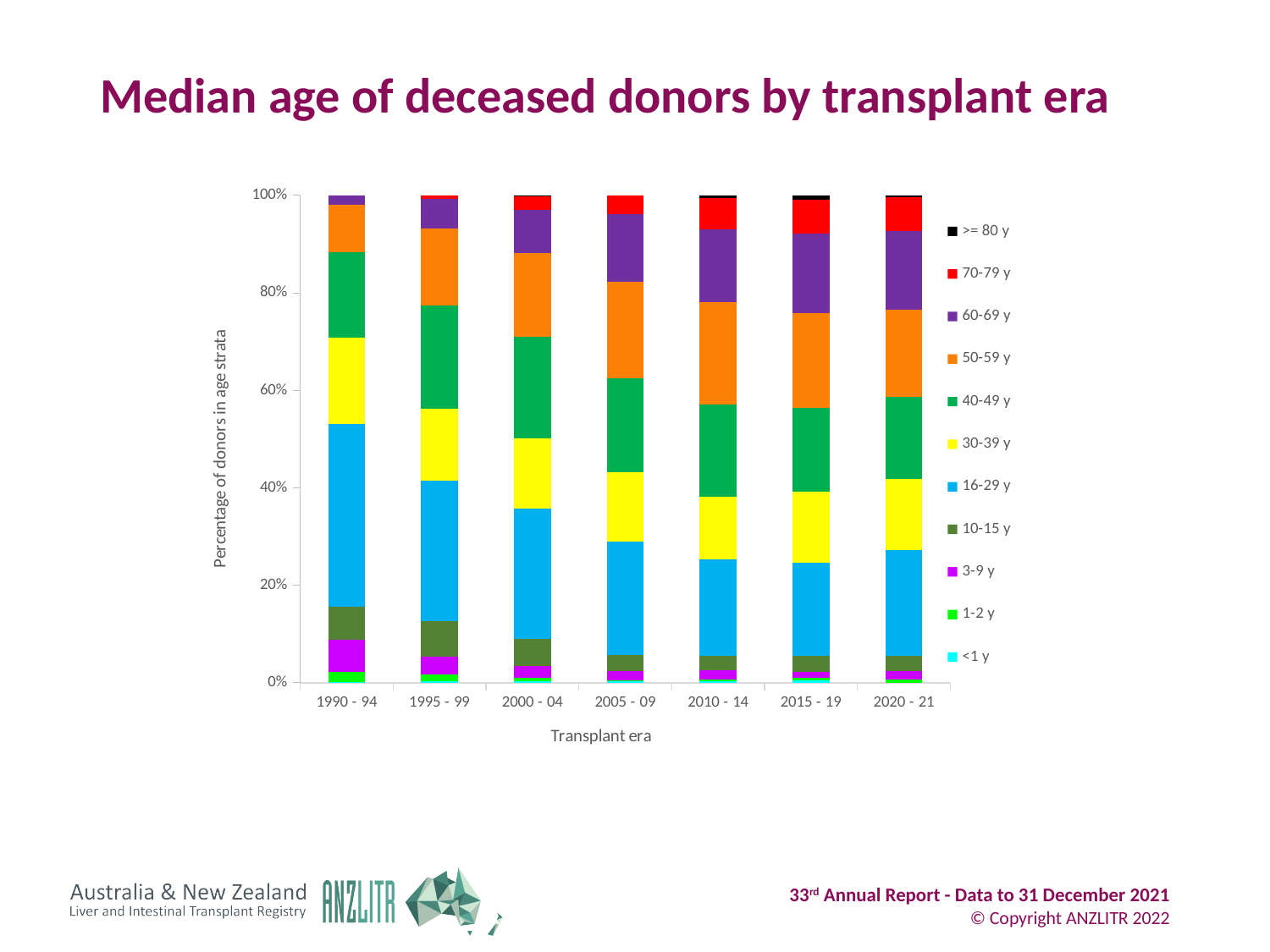

# Median age of deceased donors by transplant era

### Chart

| Category | <1 y | 1-2 y | 3-9 y | 10-15 y | 16-29 y | 30-39 y | 40-49 y | 50-59 y | 60-69 y | 70-79 y | >= 80 y |
|---|---|---|---|---|---|---|---|---|---|---|---|
| 1990 - 94 | 1.0 | 12.0 | 39.0 | 41.0 | 222.0 | 105.0 | 104.0 | 58.0 | 11.0 | None | None |
| 1995 - 99 | 2.0 | 11.0 | 26.0 | 53.0 | 210.0 | 107.0 | 154.0 | 115.0 | 45.0 | 5.0 | None |
| 2000 - 04 | 3.0 | 6.0 | 21.0 | 48.0 | 233.0 | 124.0 | 181.0 | 150.0 | 76.0 | 25.0 | 1.0 |
| 2005 - 09 | 3.0 | 2.0 | 17.0 | 31.0 | 214.0 | 132.0 | 177.0 | 182.0 | 128.0 | 36.0 | None |
| 2010 - 14 | 4.0 | 4.0 | 24.0 | 34.0 | 239.0 | 154.0 | 228.0 | 252.0 | 180.0 | 76.0 | 7.0 |
| 2015 - 19 | 7.0 | 9.0 | 21.0 | 51.0 | 306.0 | 233.0 | 277.0 | 310.0 | 263.0 | 109.0 | 15.0 |
| 2020 - 21 | None | 4.0 | 10.0 | 18.0 | 127.0 | 86.0 | 98.0 | 105.0 | 94.0 | 41.0 | 2.0 |